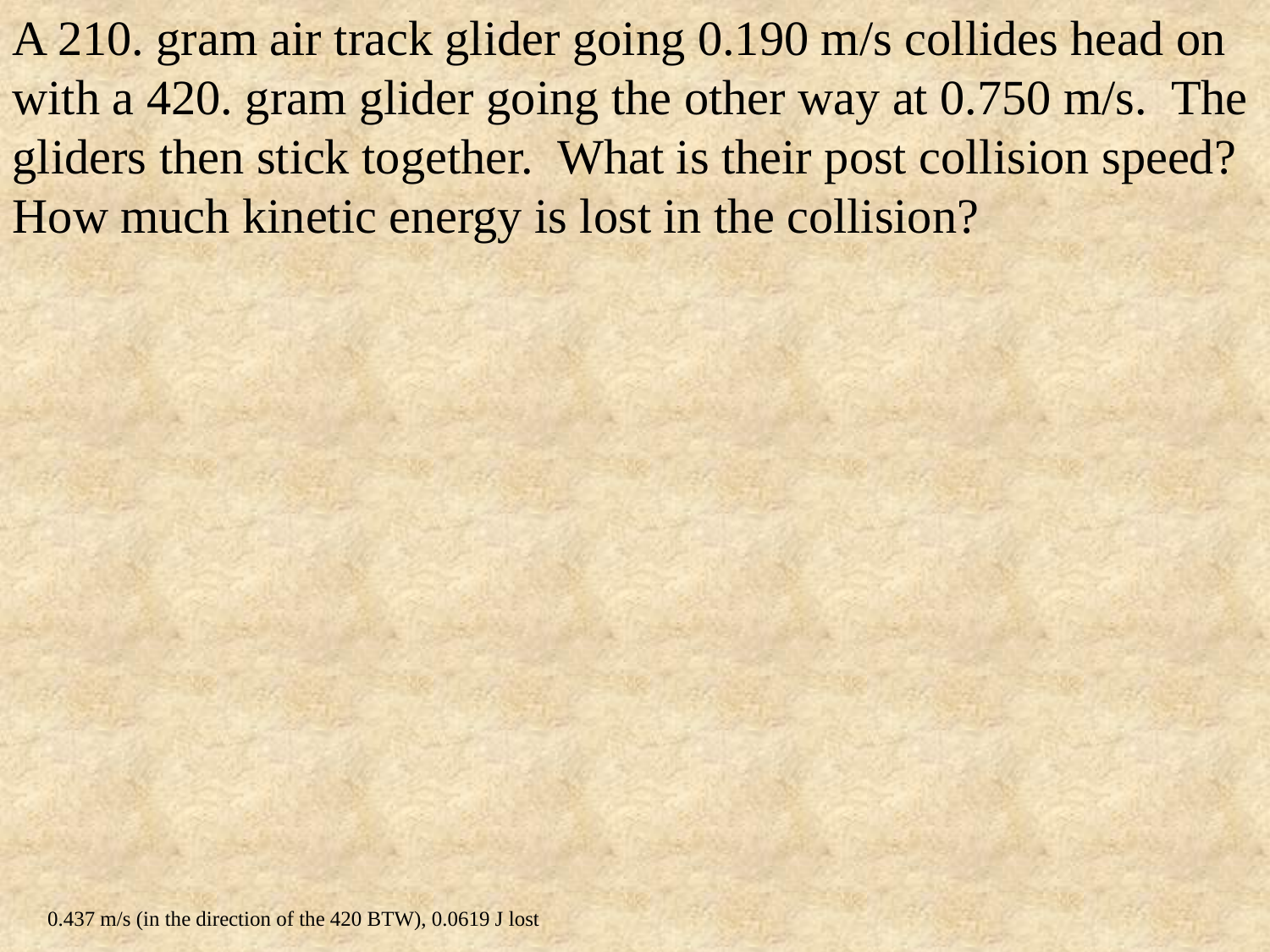

A 210. gram air track glider going 0.190 m/s collides head on with a 420. gram glider going the other way at 0.750 m/s.  The gliders then stick together.  What is their post collision speed?  How much kinetic energy is lost in the collision?
0.437 m/s (in the direction of the 420 BTW), 0.0619 J lost